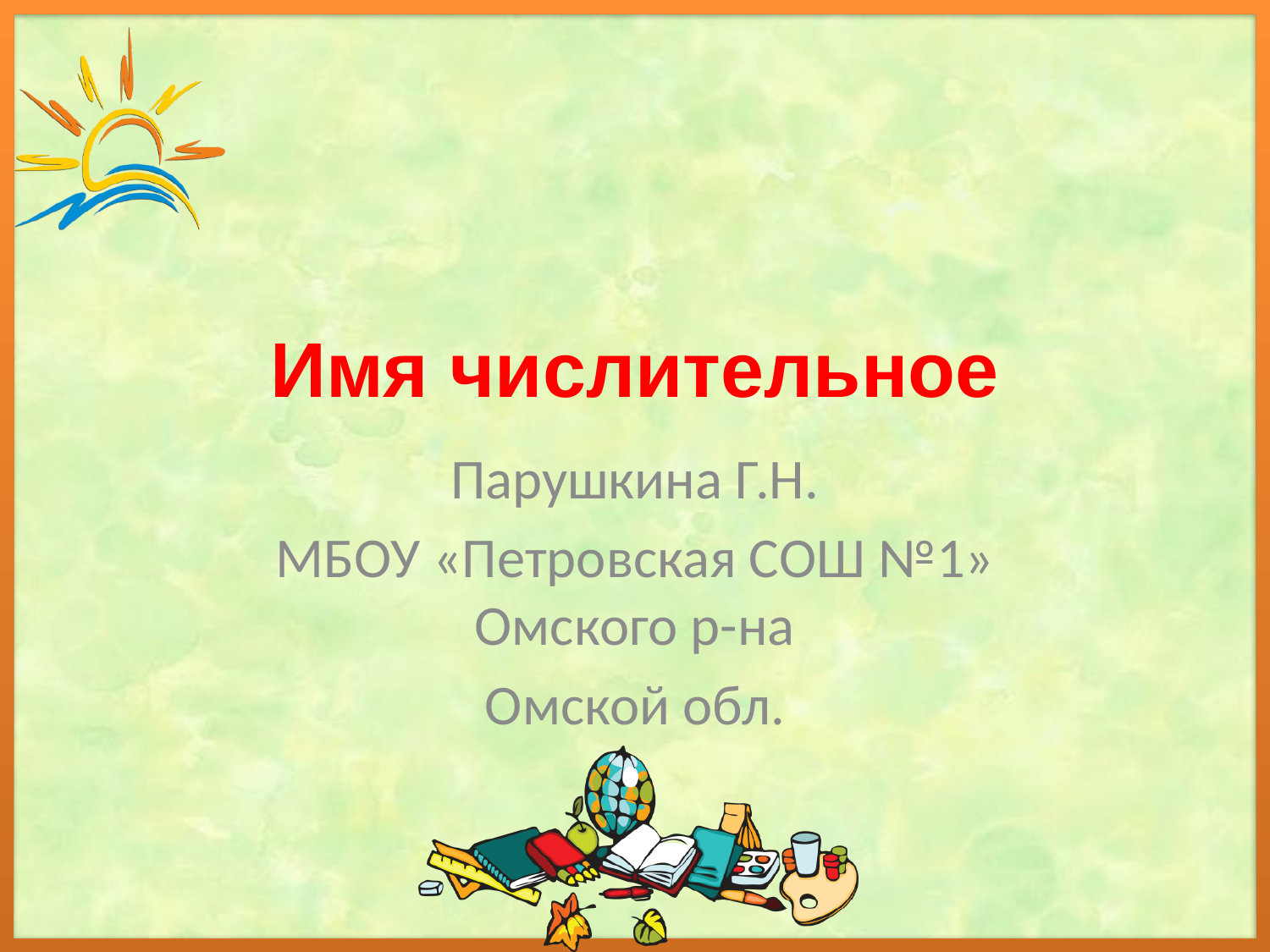

# Имя числительное
Парушкина Г.Н.
МБОУ «Петровская СОШ №1» Омского р-на
Омской обл.